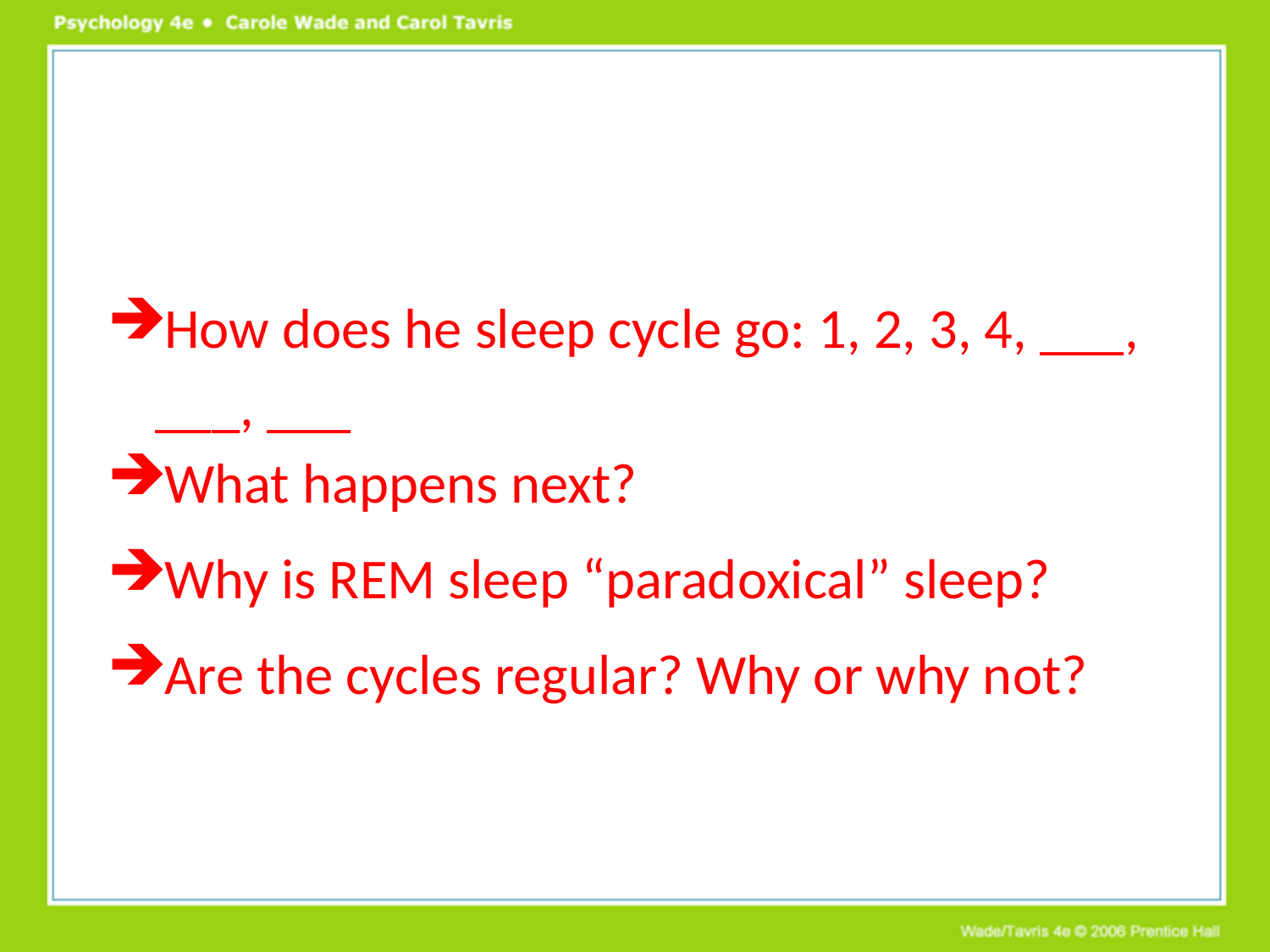

#
How does he sleep cycle go: 1, 2, 3, 4, ___, ___, ___
What happens next?
Why is REM sleep “paradoxical” sleep?
Are the cycles regular? Why or why not?